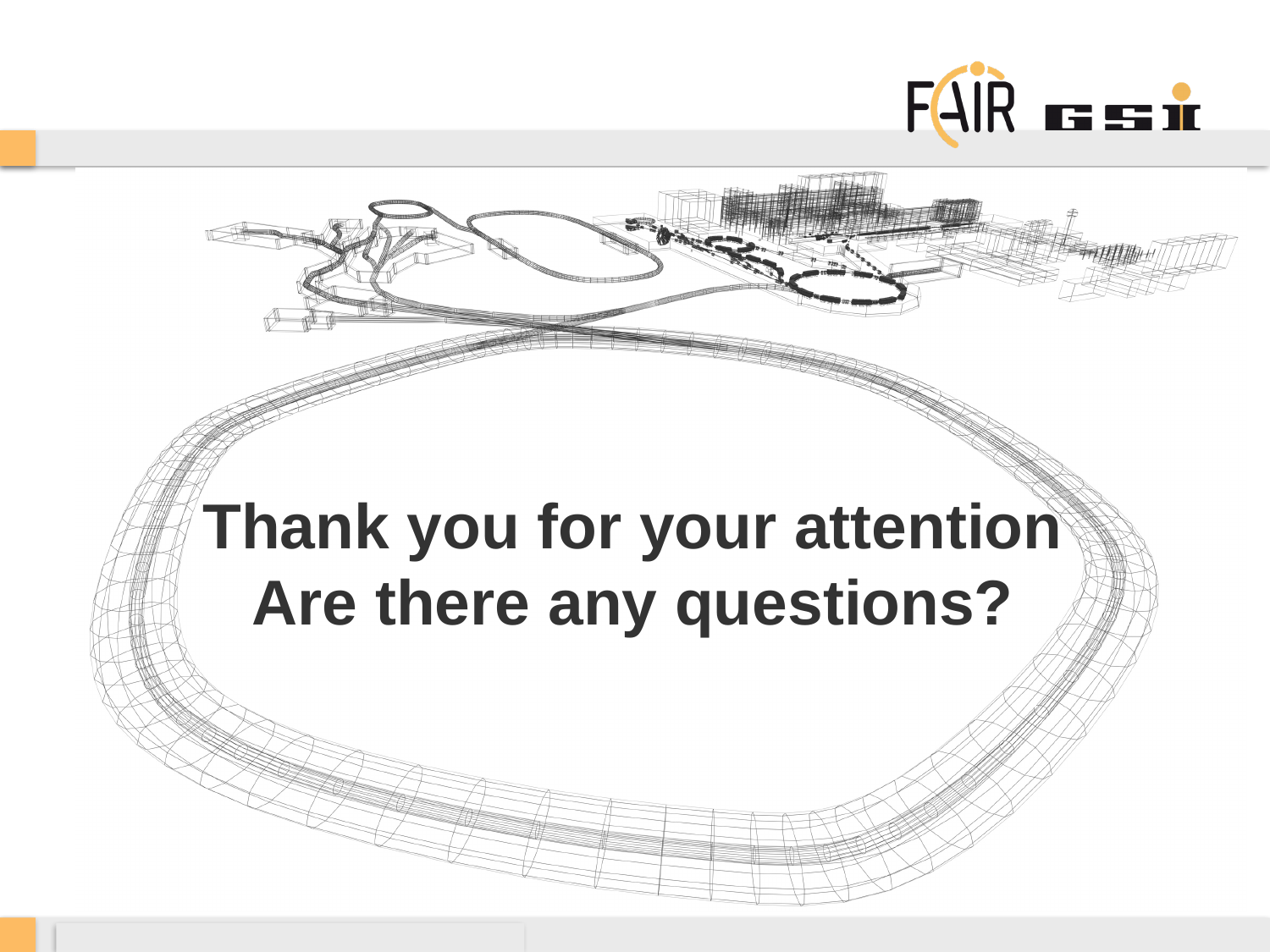

# Thank you for your attention Are there any questions?